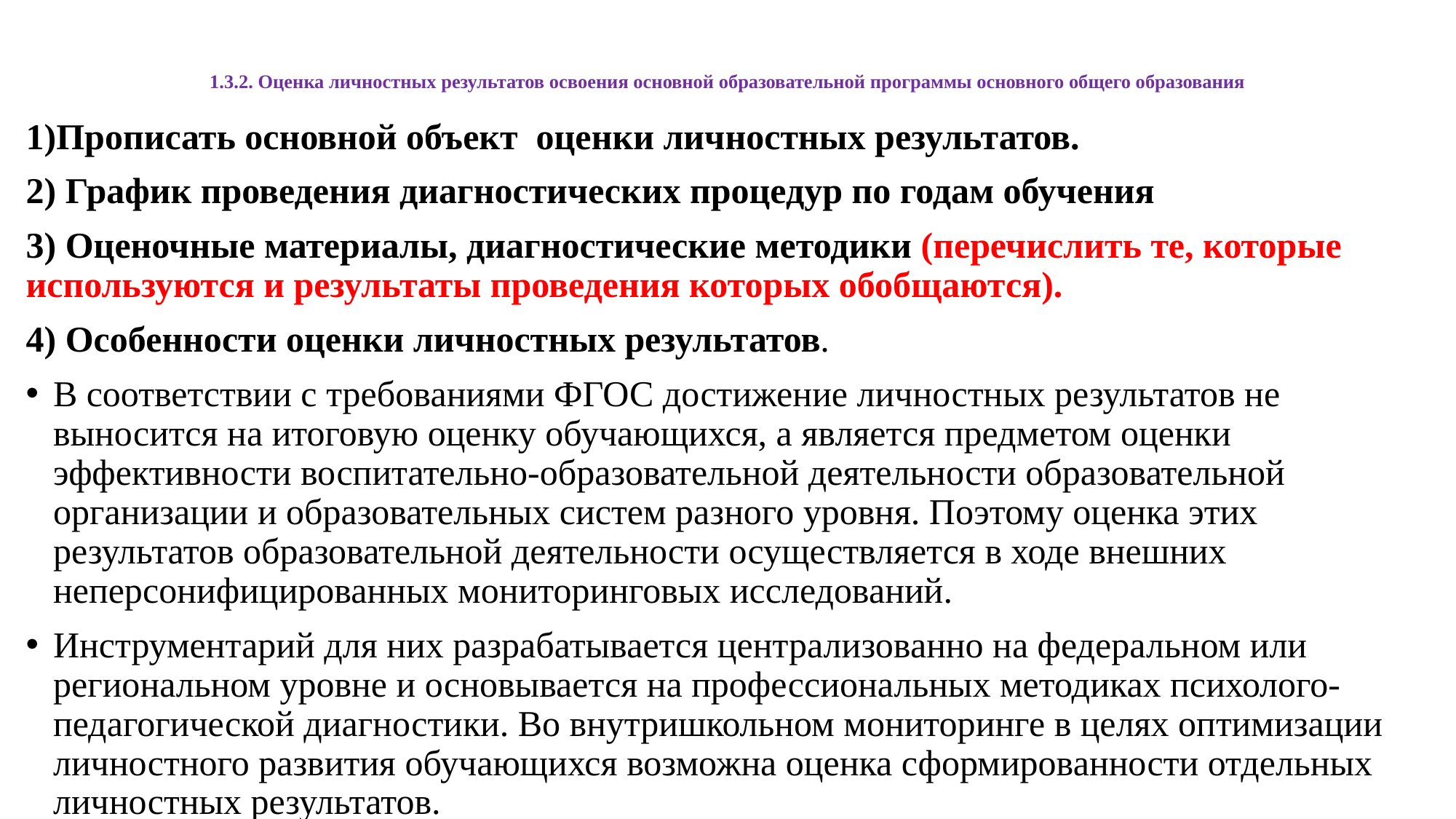

# 1.3.2. Оценка личностных результатов освоения основной образовательной программы основного общего образования
1)Прописать основной объект  оценки личностных результатов.
2) График проведения диагностических процедур по годам обучения
3) Оценочные материалы, диагностические методики (перечислить те, которые используются и результаты проведения которых обобщаются).
4) Особенности оценки личностных результатов.
В соответствии с требованиями ФГОС достижение личностных результатов не выносится на итоговую оценку обучающихся, а является предметом оценки эффективности воспитательно-образовательной деятельности образовательной организации и образовательных систем разного уровня. Поэтому оценка этих результатов образовательной деятельности осуществляется в ходе внешних неперсонифицированных мониторинговых исследований.
Инструментарий для них разрабатывается централизованно на федеральном или региональном уровне и основывается на профессиональных методиках психолого-педагогической диагностики. Во внутришкольном мониторинге в целях оптимизации личностного развития обучающихся возможна оценка сформированности отдельных личностных результатов.